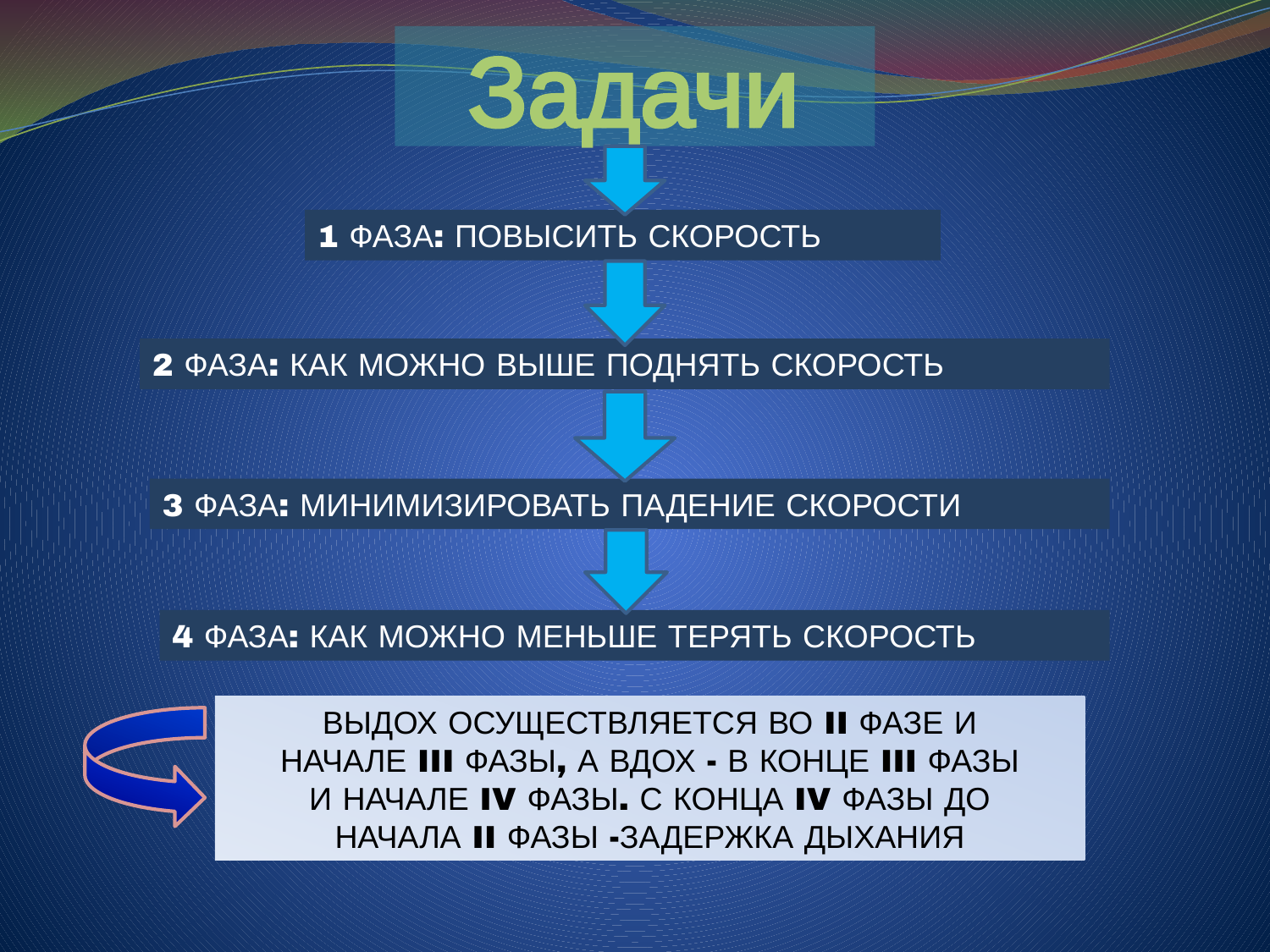

# Задачи

1 ФАЗА: ПОВЫСИТЬ СКОРОСТЬ

2 ФАЗА: КАК МОЖНО ВЫШЕ ПОДНЯТЬ СКОРОСТЬ

3 ФАЗА: МИНИМИЗИРОВАТЬ ПАДЕНИЕ СКОРОСТИ

4 ФАЗА: КАК МОЖНО МЕНЬШЕ ТЕРЯТЬ СКОРОСТЬ
ВЫДОХ ОСУЩЕСТВЛЯЕТСЯ ВО II ФАЗЕ И
НАЧАЛЕ III ФАЗЫ, А ВДОХ - В КОНЦЕ III ФАЗЫ
И НАЧАЛЕ IV ФАЗЫ. С КОНЦА IV ФАЗЫ ДО
НАЧАЛА II ФАЗЫ -ЗАДЕРЖКА ДЫХАНИЯ